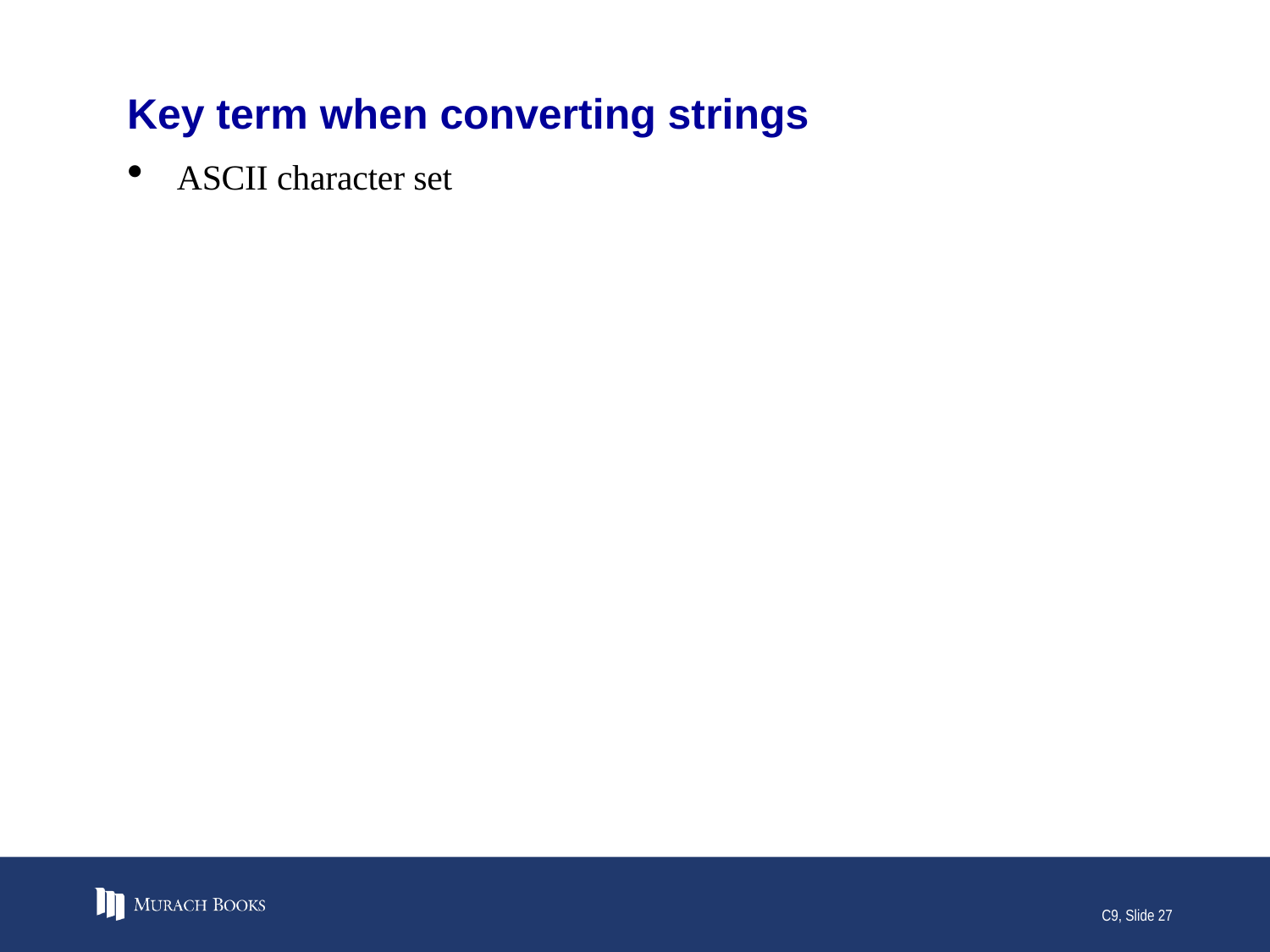

# Key term when converting strings
ASCII character set

C9, Slide 27